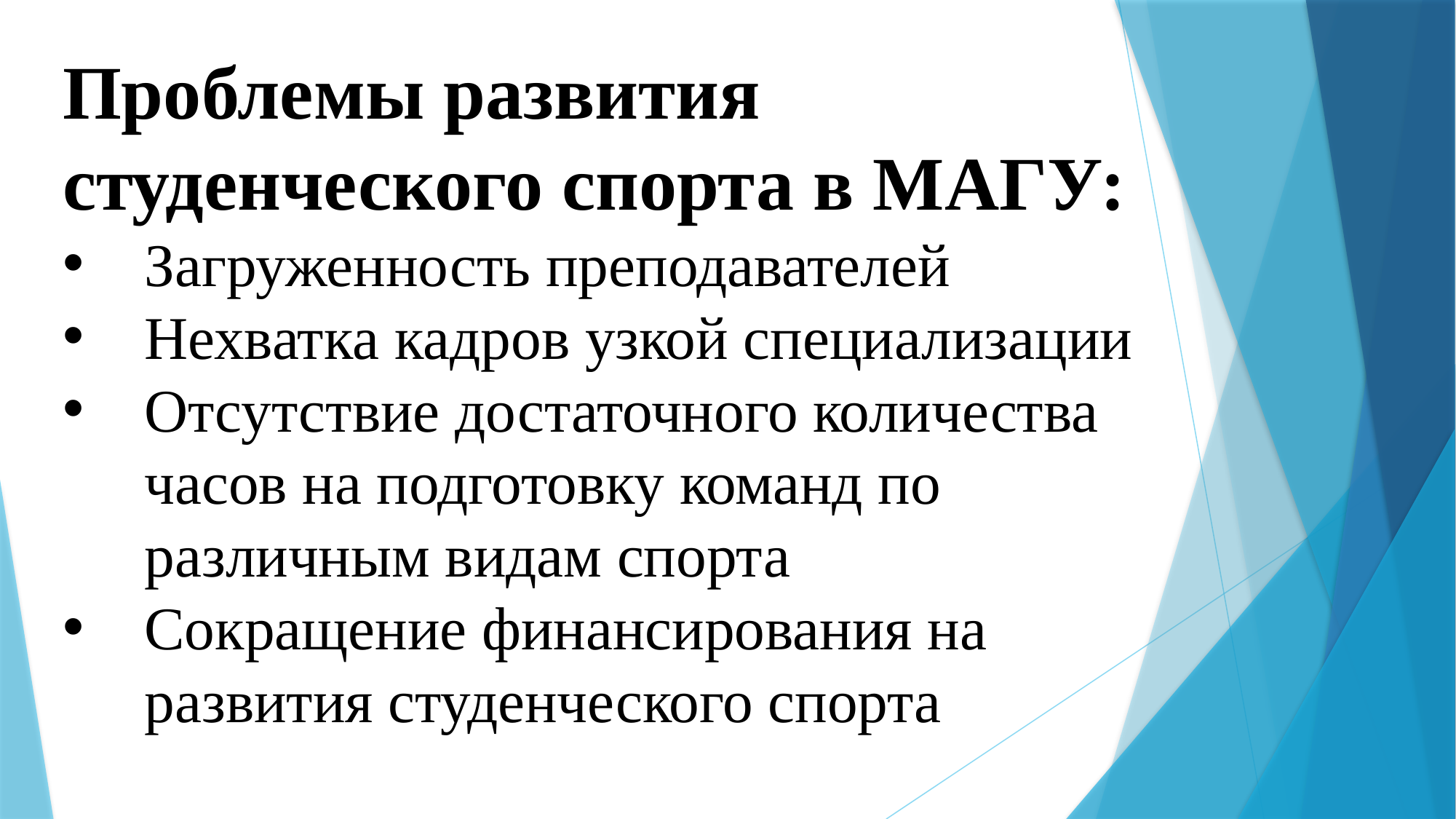

Проблемы развития студенческого спорта в МАГУ:
Загруженность преподавателей
Нехватка кадров узкой специализации
Отсутствие достаточного количества часов на подготовку команд по различным видам спорта
Сокращение финансирования на развития студенческого спорта